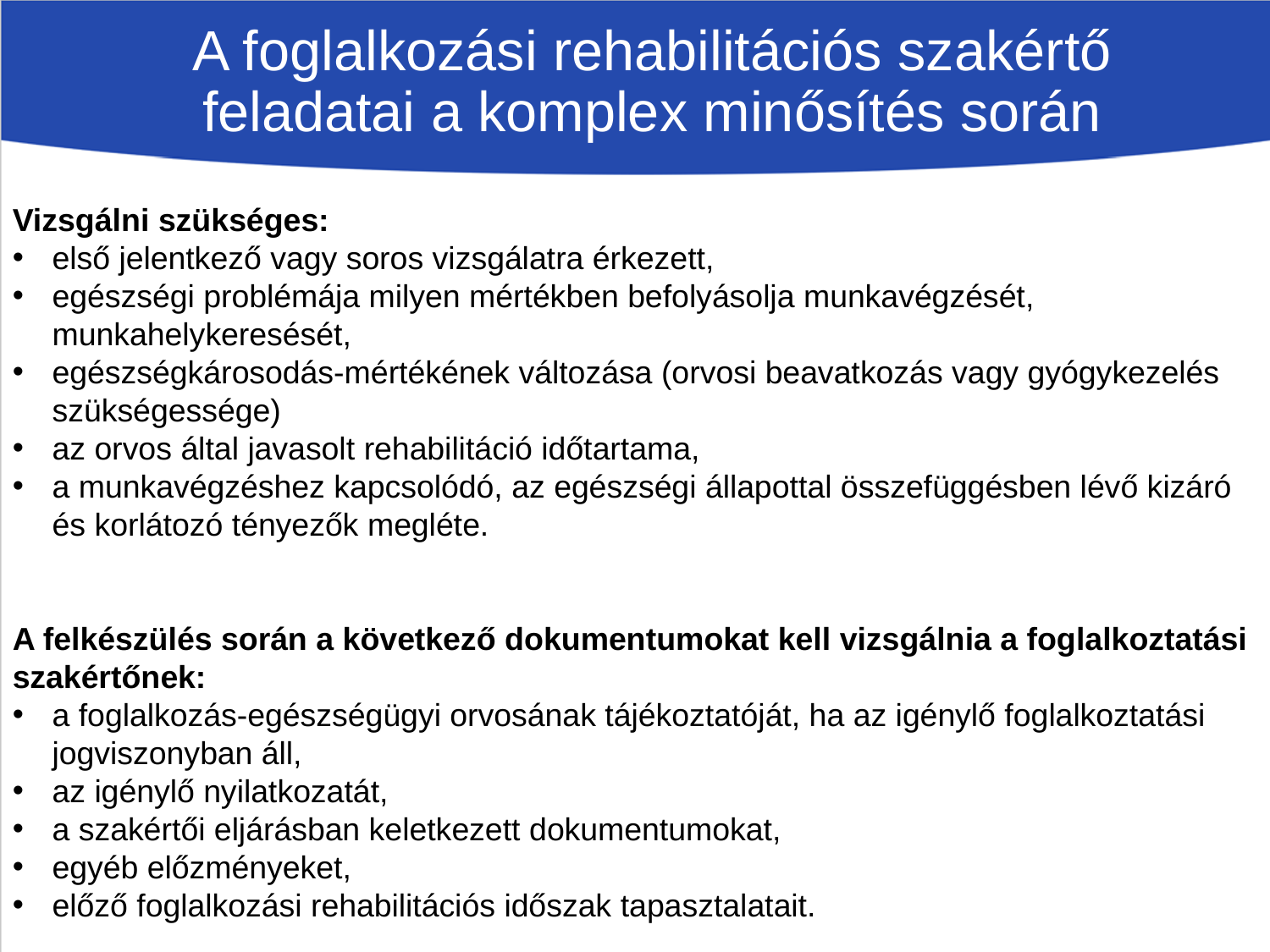

# A foglalkozási rehabilitációs szakértő feladatai a komplex minősítés során

Vizsgálni szükséges:
első jelentkező vagy soros vizsgálatra érkezett,
egészségi problémája milyen mértékben befolyásolja munkavégzését, munkahelykeresését,
egészségkárosodás-mértékének változása (orvosi beavatkozás vagy gyógykezelés szükségessége)
az orvos által javasolt rehabilitáció időtartama,
a munkavégzéshez kapcsolódó, az egészségi állapottal összefüggésben lévő kizáró és korlátozó tényezők megléte.

A felkészülés során a következő dokumentumokat kell vizsgálnia a foglalkoztatási szakértőnek:
a foglalkozás-egészségügyi orvosának tájékoztatóját, ha az igénylő foglalkoztatási jogviszonyban áll,
az igénylő nyilatkozatát,
a szakértői eljárásban keletkezett dokumentumokat,
egyéb előzményeket,
előző foglalkozási rehabilitációs időszak tapasztalatait.